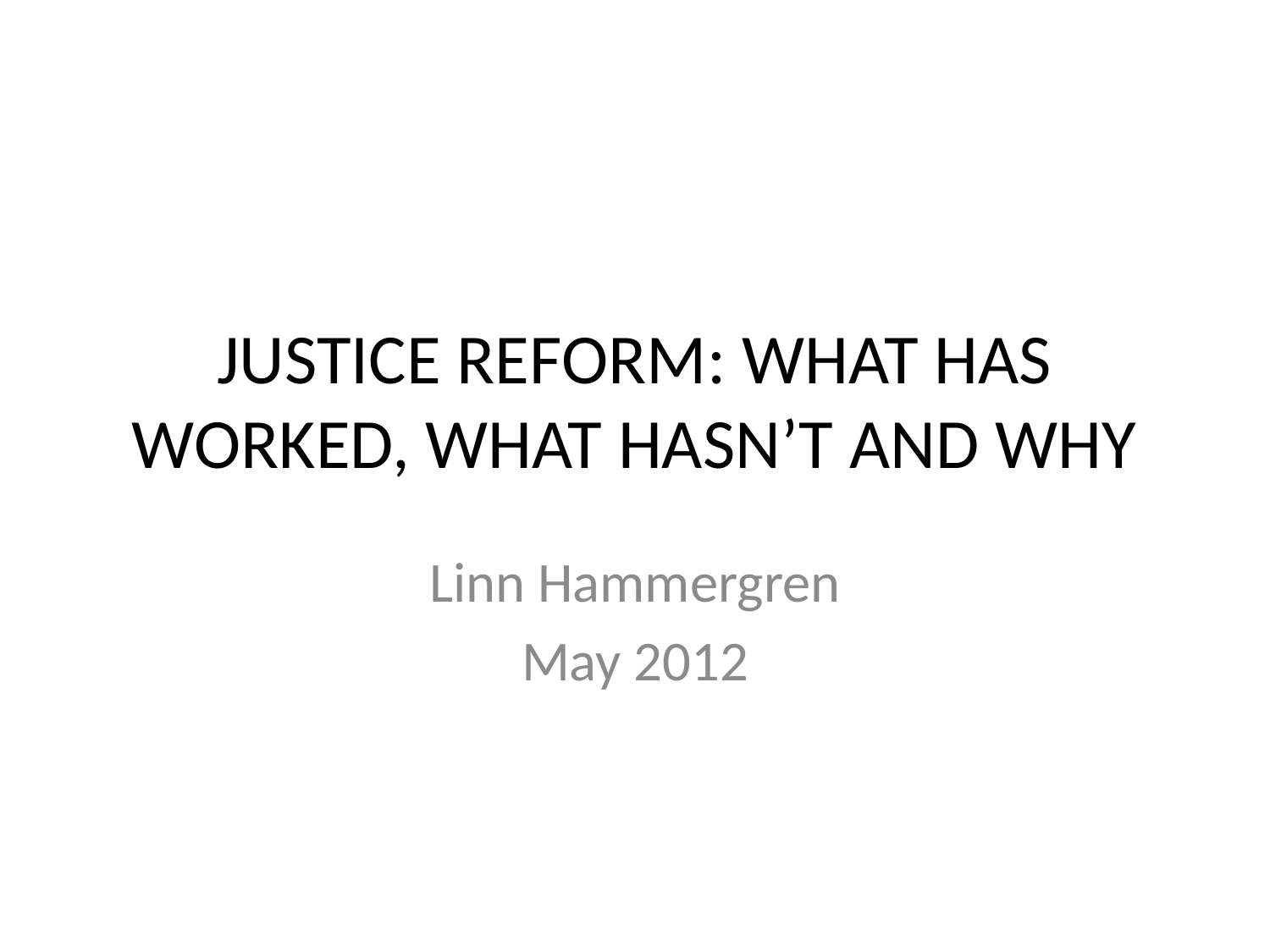

# JUSTICE REFORM: WHAT HAS WORKED, WHAT HASN’T AND WHY
Linn Hammergren
May 2012